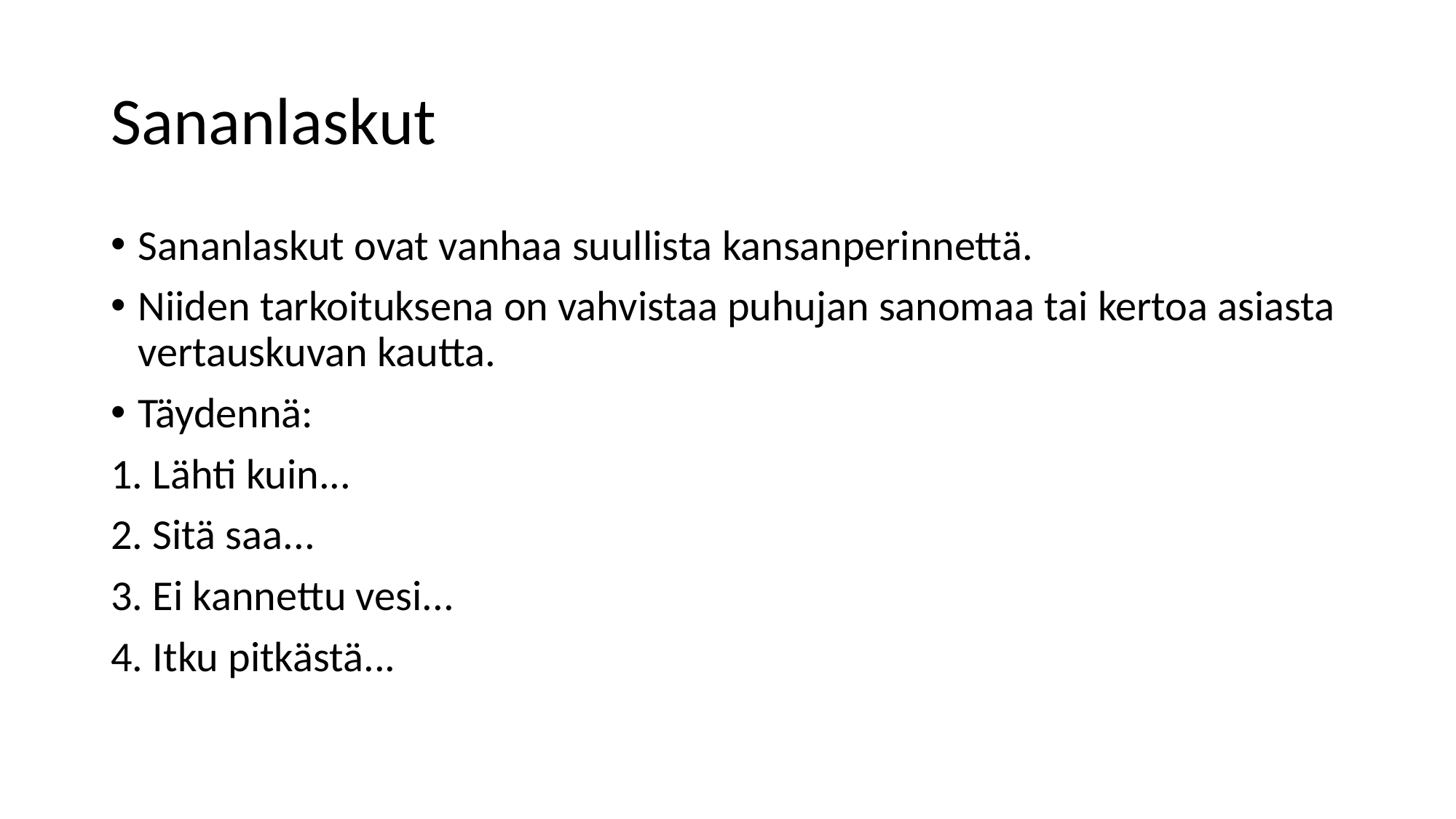

# Sananlaskut
Sananlaskut ovat vanhaa suullista kansanperinnettä.
Niiden tarkoituksena on vahvistaa puhujan sanomaa tai kertoa asiasta vertauskuvan kautta.
Täydennä:
1. Lähti kuin...
2. Sitä saa...
3. Ei kannettu vesi...
4. Itku pitkästä...